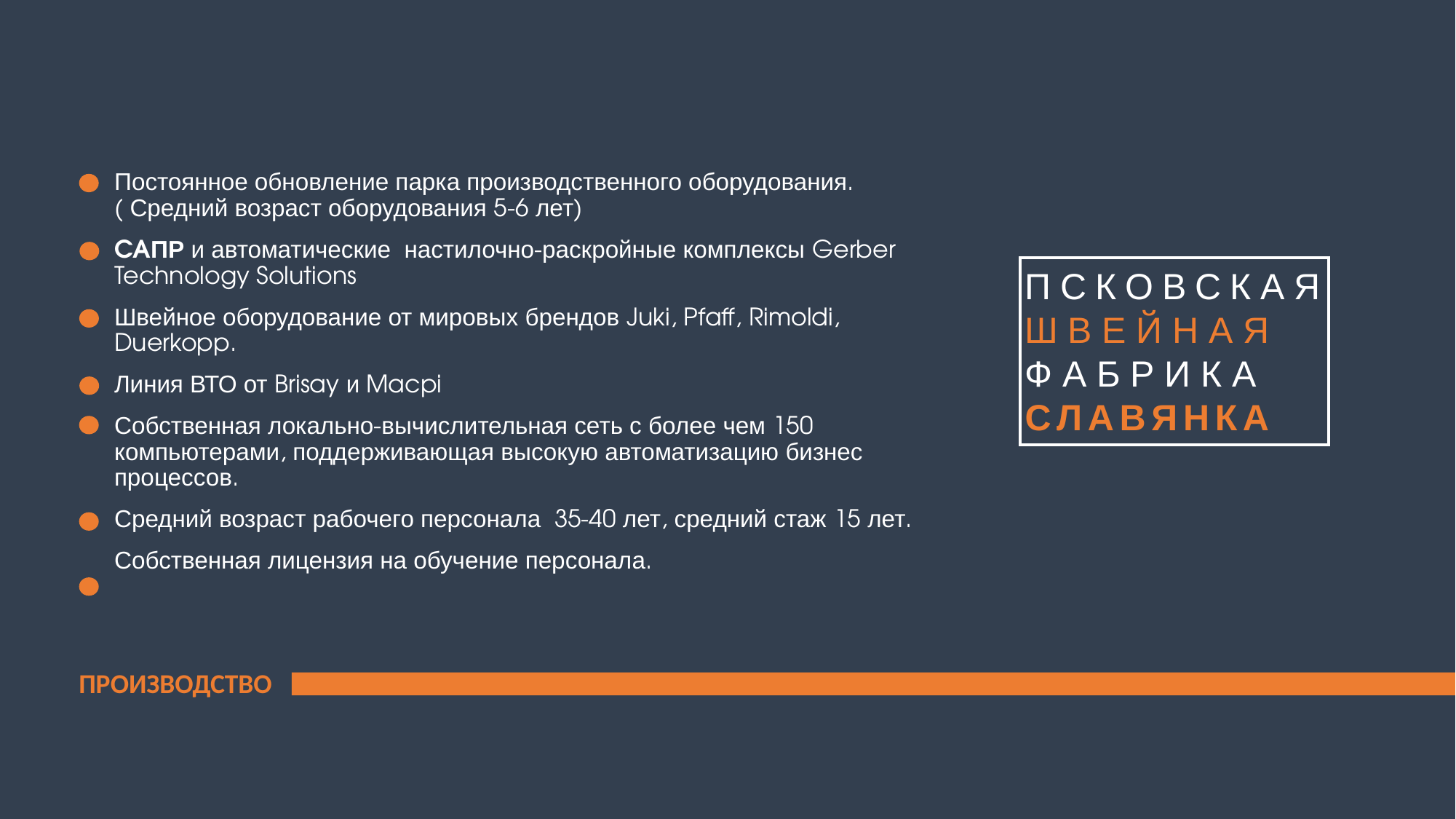

Постоянное обновление парка производственного оборудования. ( Средний возраст оборудования 5-6 лет)
CAПР и автоматические  настилочно-раскройные комплексы Gerber Technology Solutions
Швейное оборудование от мировых брендов Juki, Pfaff, Rimoldi, Duerkopp.
Линия ВТО от Brisay и Macpi
Собственная локально-вычислительная сеть с более чем 150 компьютерами, поддерживающая высокую автоматизацию бизнес процессов.
Средний возраст рабочего персонала  35-40 лет, средний стаж 15 лет.
Собственная лицензия на обучение персонала.

ПСКОВСКАЯ Ш В Е Й Н А Я
Ф А Б Р И К А
С Л А В Я Н К А

ПРОИЗВОДСТВО